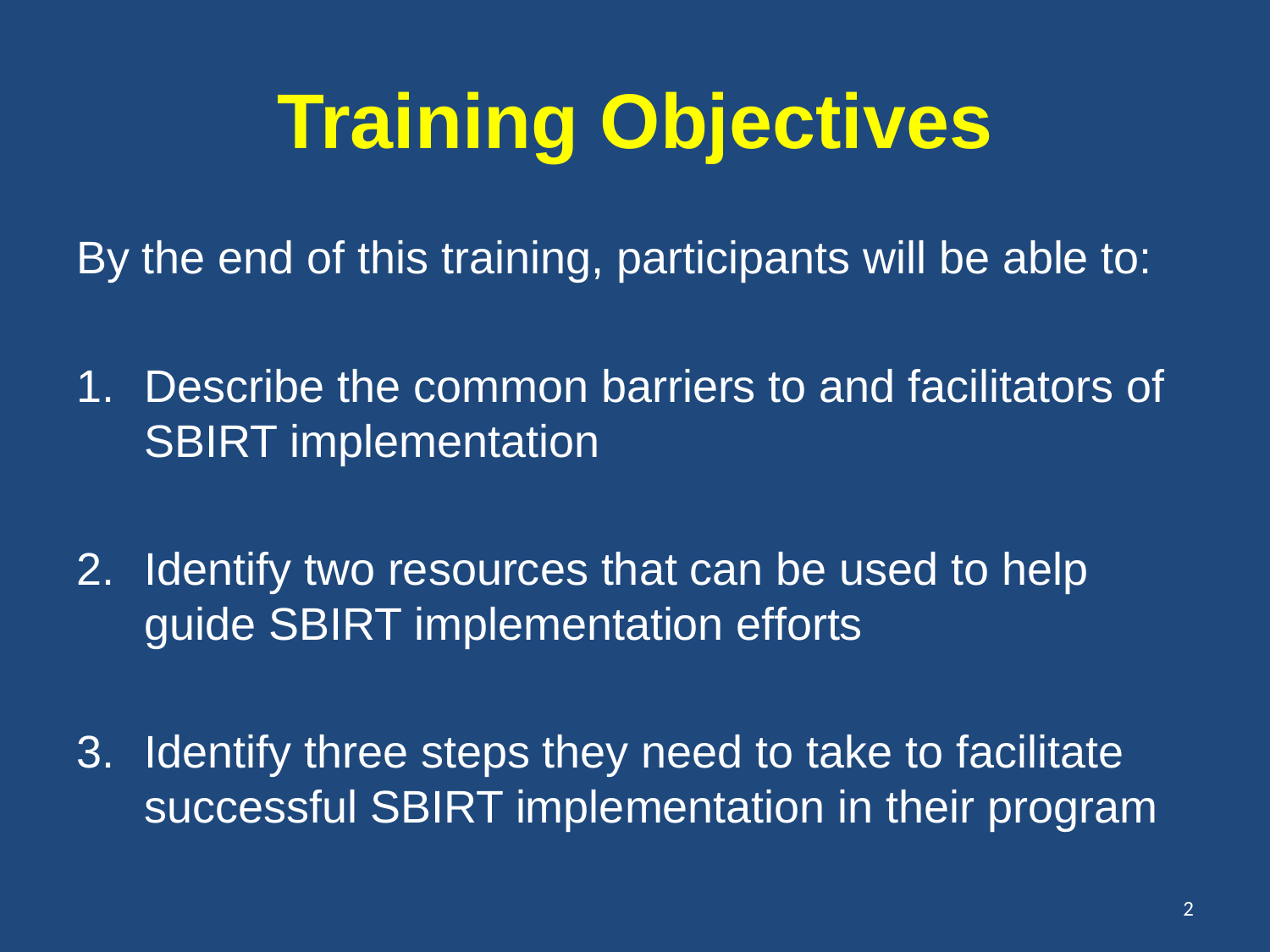

# Training Objectives
By the end of this training, participants will be able to:

Describe the common barriers to and facilitators of SBIRT implementation

Identify two resources that can be used to help guide SBIRT implementation efforts

Identify three steps they need to take to facilitate successful SBIRT implementation in their program

2